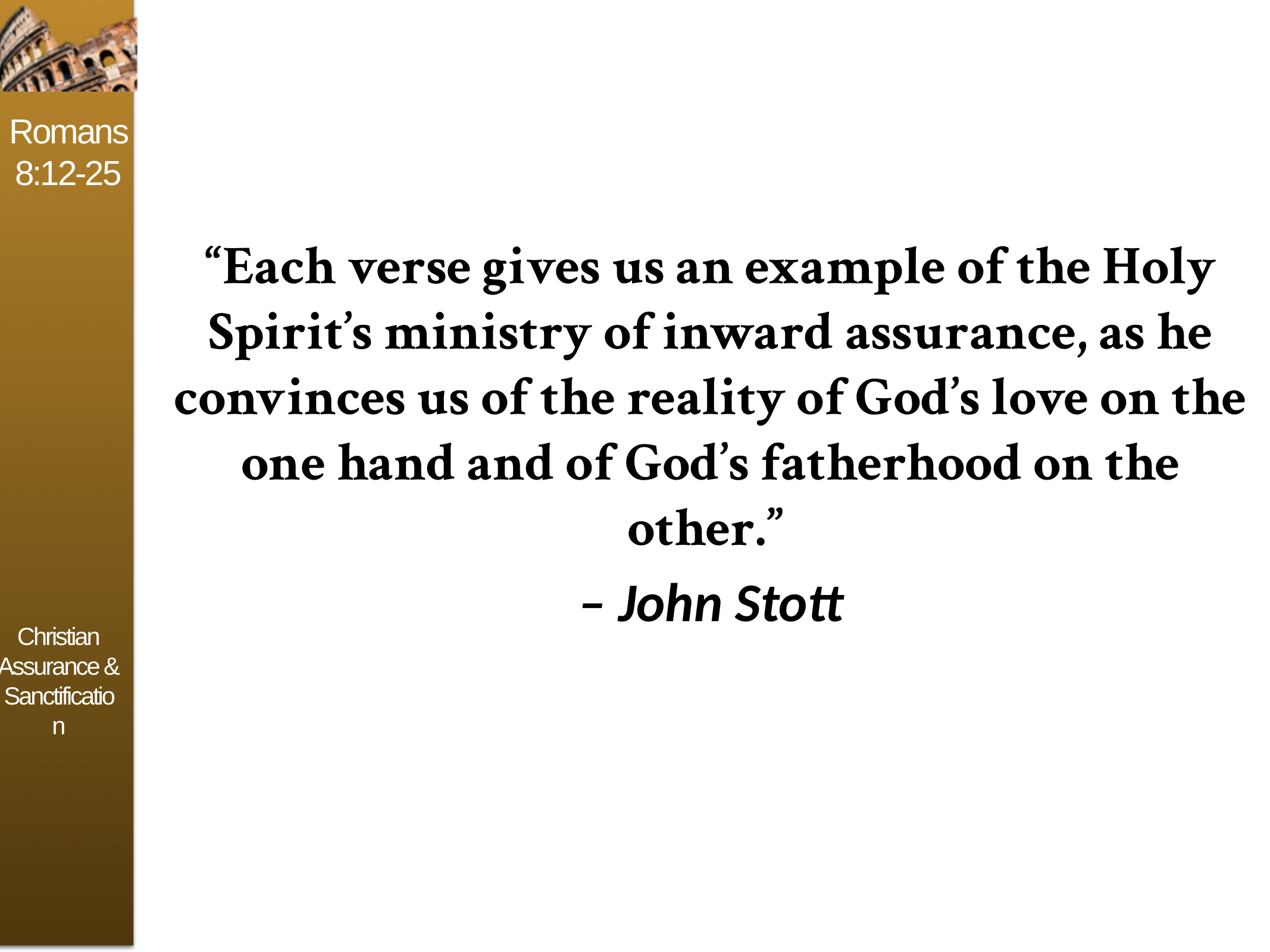

#

“Each verse gives us an example of the Holy Spirit’s ministry of inward assurance, as he convinces us of the reality of God’s love on the one hand and of God’s fatherhood on the other.”
– John Stott